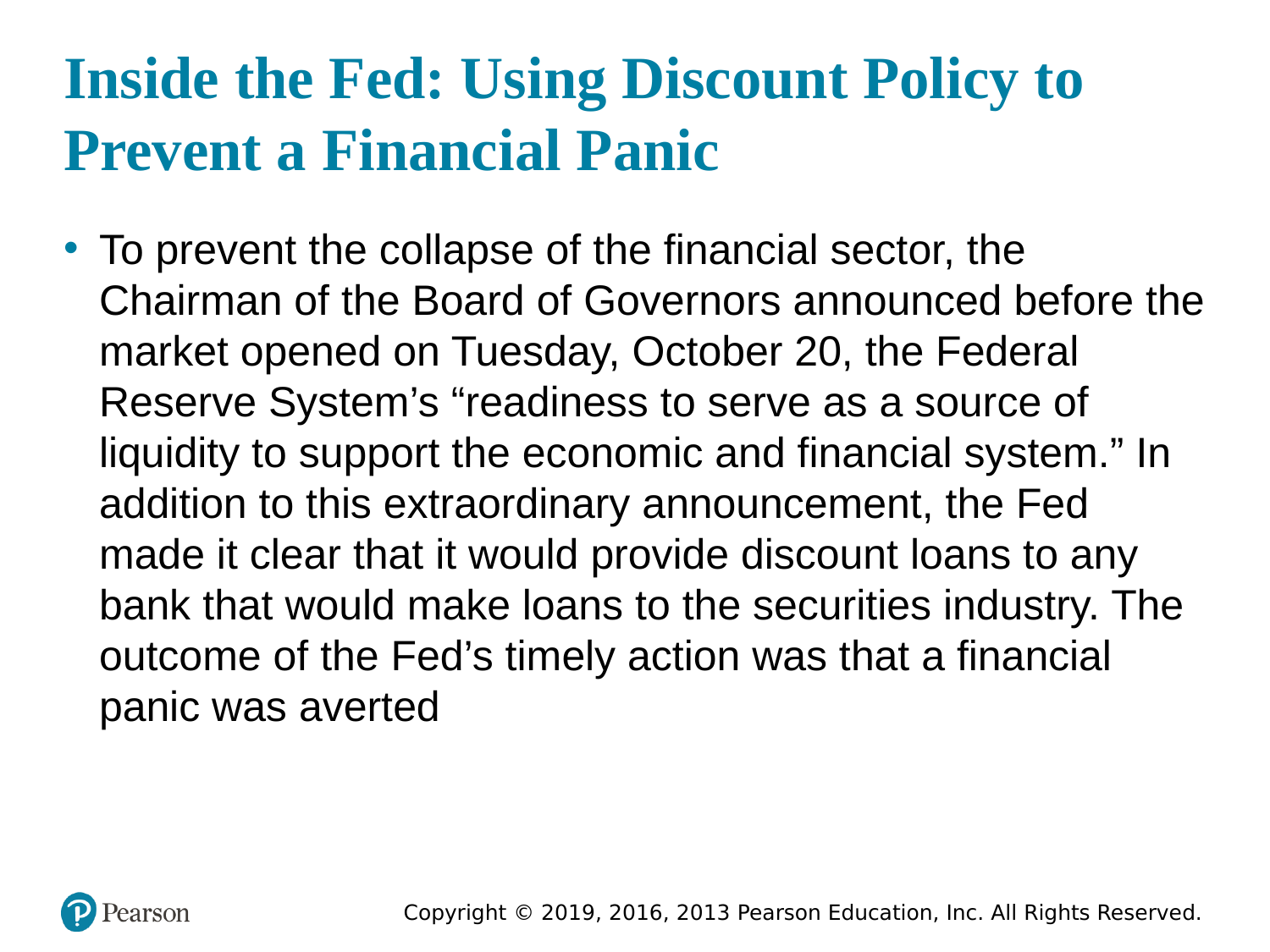

# Inside the Fed: Using Discount Policy to Prevent a Financial Panic
To prevent the collapse of the financial sector, the Chairman of the Board of Governors announced before the market opened on Tuesday, October 20, the Federal Reserve System’s “readiness to serve as a source of liquidity to support the economic and financial system.” In addition to this extraordinary announcement, the Fed made it clear that it would provide discount loans to any bank that would make loans to the securities industry. The outcome of the Fed’s timely action was that a financial panic was averted